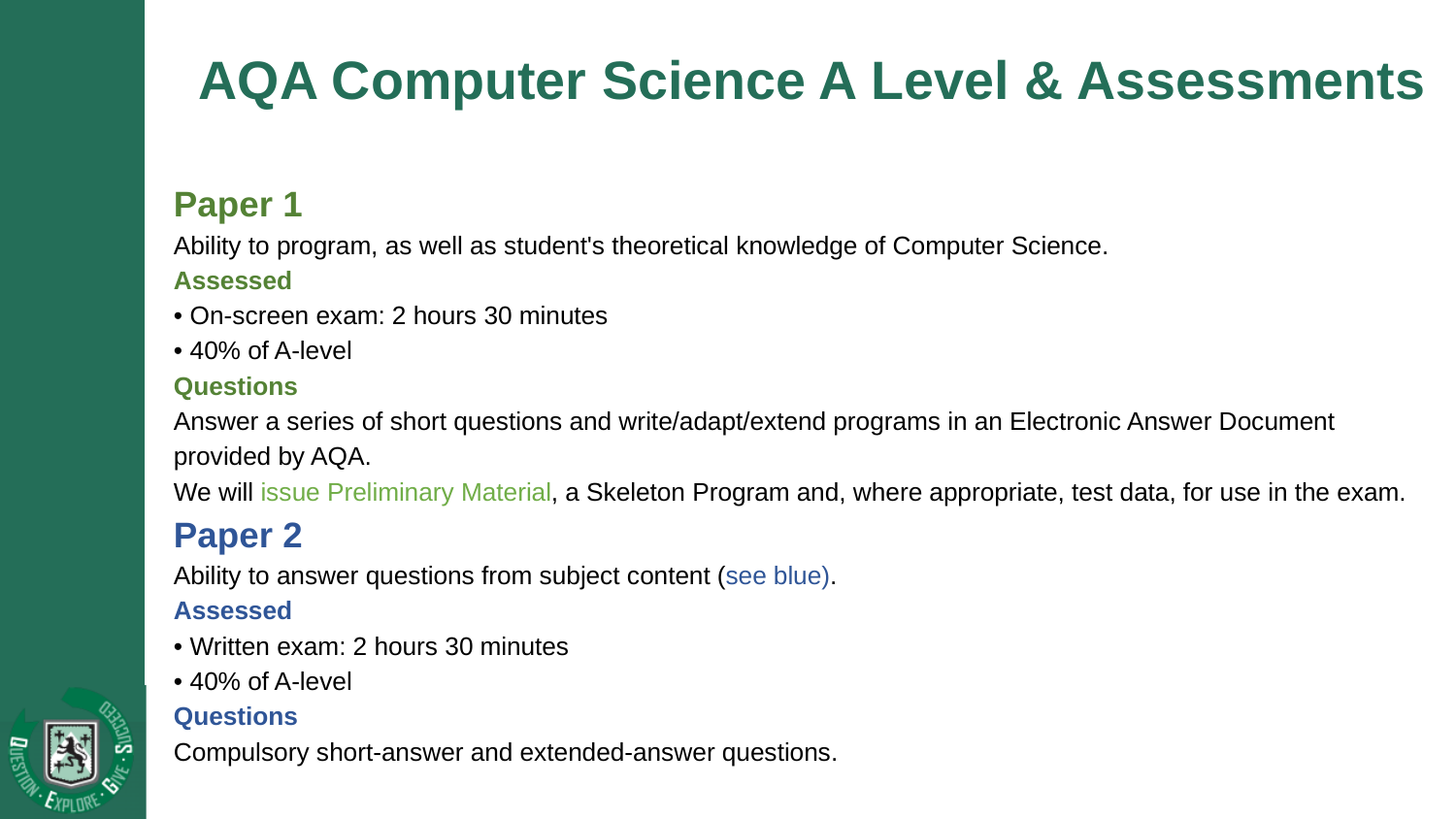

# AQA Computer Science A Level & Assessments
Paper 1
Ability to program, as well as student's theoretical knowledge of Computer Science.
Assessed
• On-screen exam: 2 hours 30 minutes
• 40% of A-level
Questions
Answer a series of short questions and write/adapt/extend programs in an Electronic Answer Document provided by AQA.
We will issue Preliminary Material, a Skeleton Program and, where appropriate, test data, for use in the exam.
Paper 2
Ability to answer questions from subject content (see blue).
Assessed
• Written exam: 2 hours 30 minutes
• 40% of A-level
Questions
Compulsory short-answer and extended-answer questions.